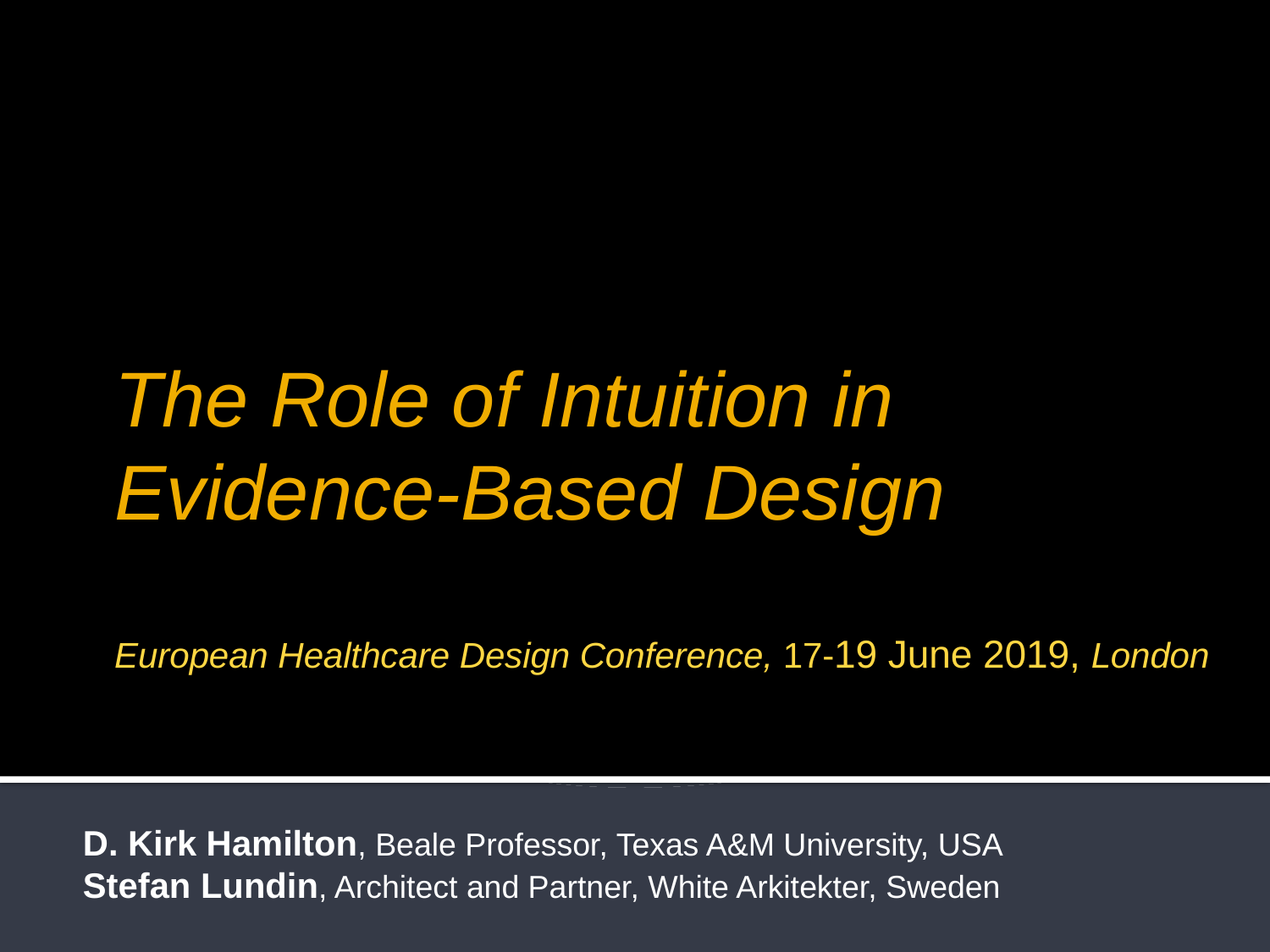

# The Role of Intuition in Evidence-Based Design European Healthcare Design Conference, 17-19 June 2019, London
D. Kirk Hamilton, Beale Professor, Texas A&M University, USA
Stefan Lundin, Architect and Partner, White Arkitekter, Sweden